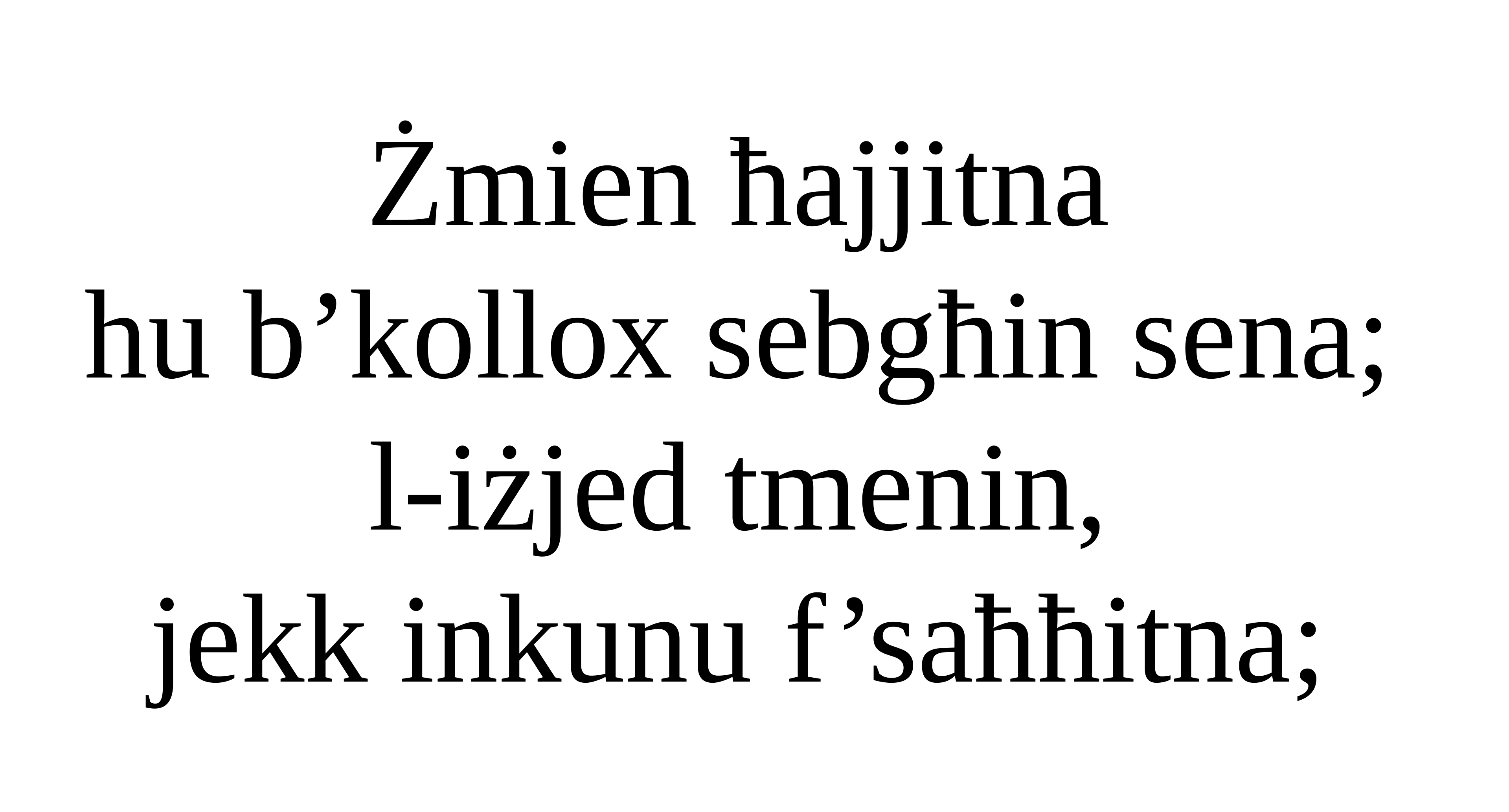

Żmien ħajjitna
hu b’kollox sebgħin sena;
l-iżjed tmenin,
jekk inkunu f’saħħitna;